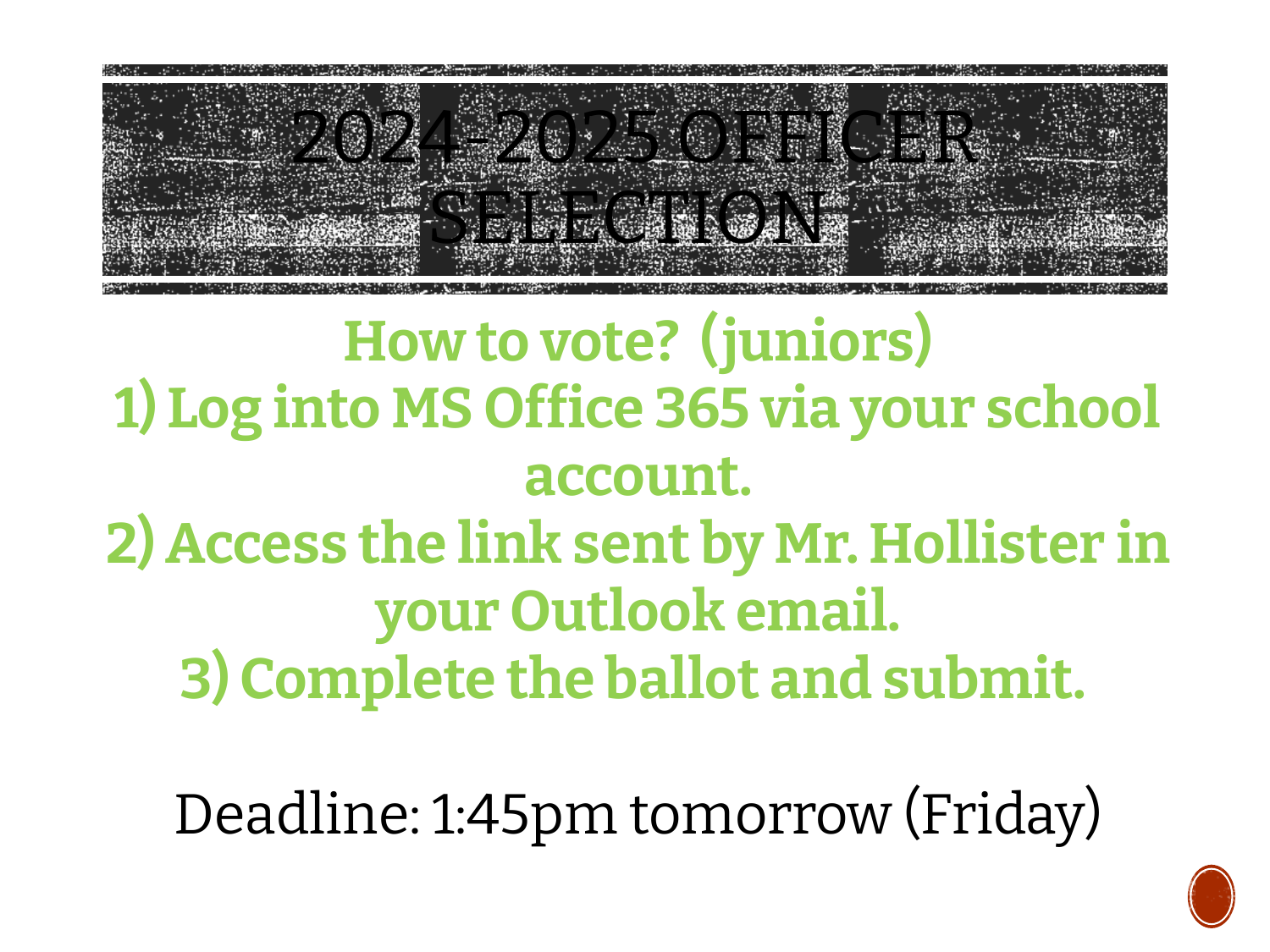

# 2024-2025 Officer Selection

How to vote?  (juniors)
1) Log into MS Office 365 via your school account.
2) Access the link sent by Mr. Hollister in your Outlook email.
3) Complete the ballot and submit.

Deadline: 1:45pm tomorrow (Friday)